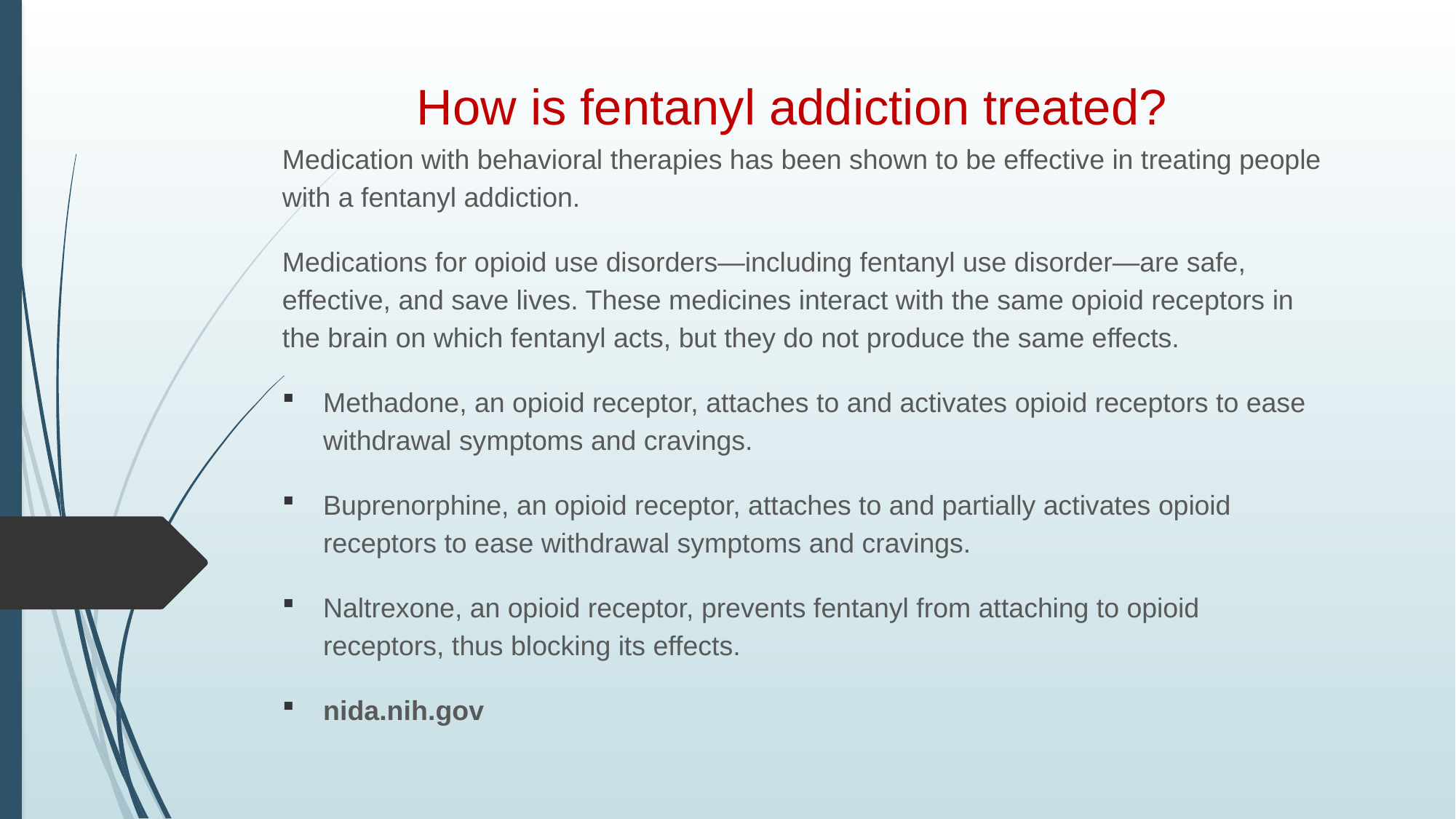

# How is fentanyl addiction treated?
Medication with behavioral therapies has been shown to be effective in treating people with a fentanyl addiction.
Medications for opioid use disorders—including fentanyl use disorder—are safe, effective, and save lives. These medicines interact with the same opioid receptors in the brain on which fentanyl acts, but they do not produce the same effects.
Methadone, an opioid receptor, attaches to and activates opioid receptors to ease withdrawal symptoms and cravings.
Buprenorphine, an opioid receptor, attaches to and partially activates opioid receptors to ease withdrawal symptoms and cravings.
Naltrexone, an opioid receptor, prevents fentanyl from attaching to opioid receptors, thus blocking its effects.
nida.nih.gov